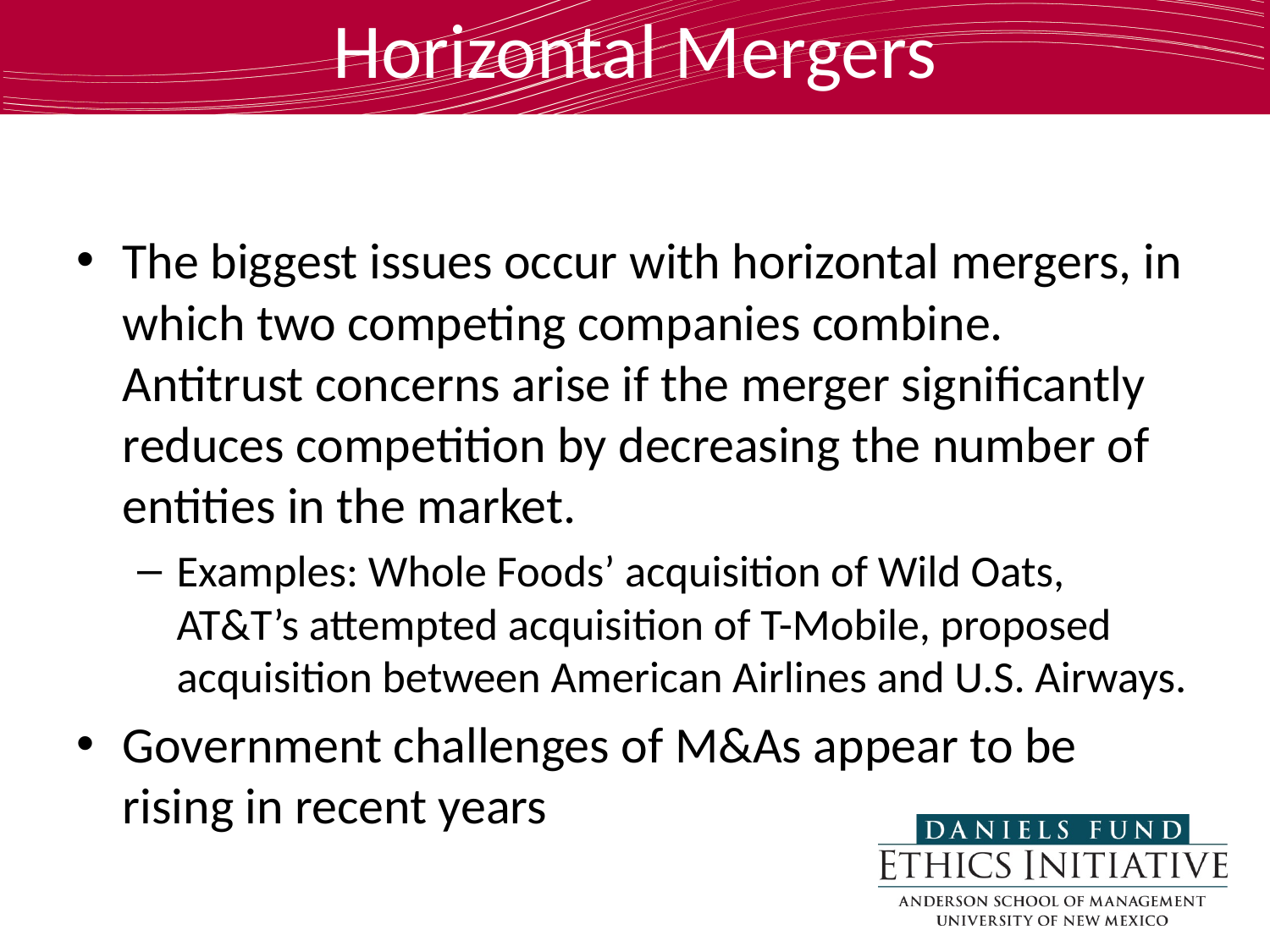

# Horizontal Mergers
The biggest issues occur with horizontal mergers, in which two competing companies combine. Antitrust concerns arise if the merger significantly reduces competition by decreasing the number of entities in the market.
Examples: Whole Foods’ acquisition of Wild Oats, AT&T’s attempted acquisition of T-Mobile, proposed acquisition between American Airlines and U.S. Airways.
Government challenges of M&As appear to be rising in recent years